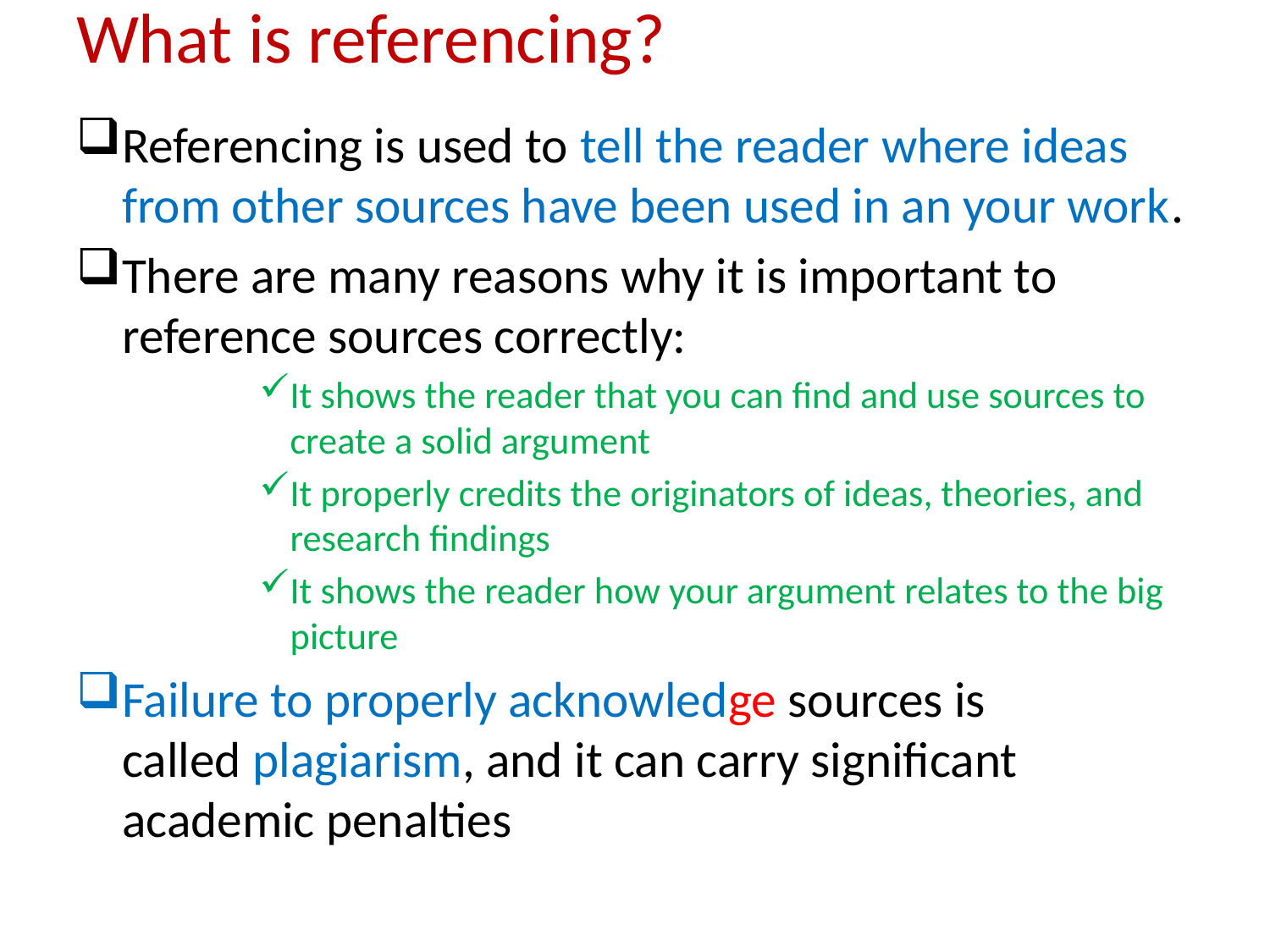

# What is referencing?
Referencing is used to tell the reader where ideas from other sources have been used in an your work.
There are many reasons why it is important to reference sources correctly:
It shows the reader that you can find and use sources to create a solid argument
It properly credits the originators of ideas, theories, and research findings
It shows the reader how your argument relates to the big picture
Failure to properly acknowledge sources is called plagiarism, and it can carry significant academic penalties